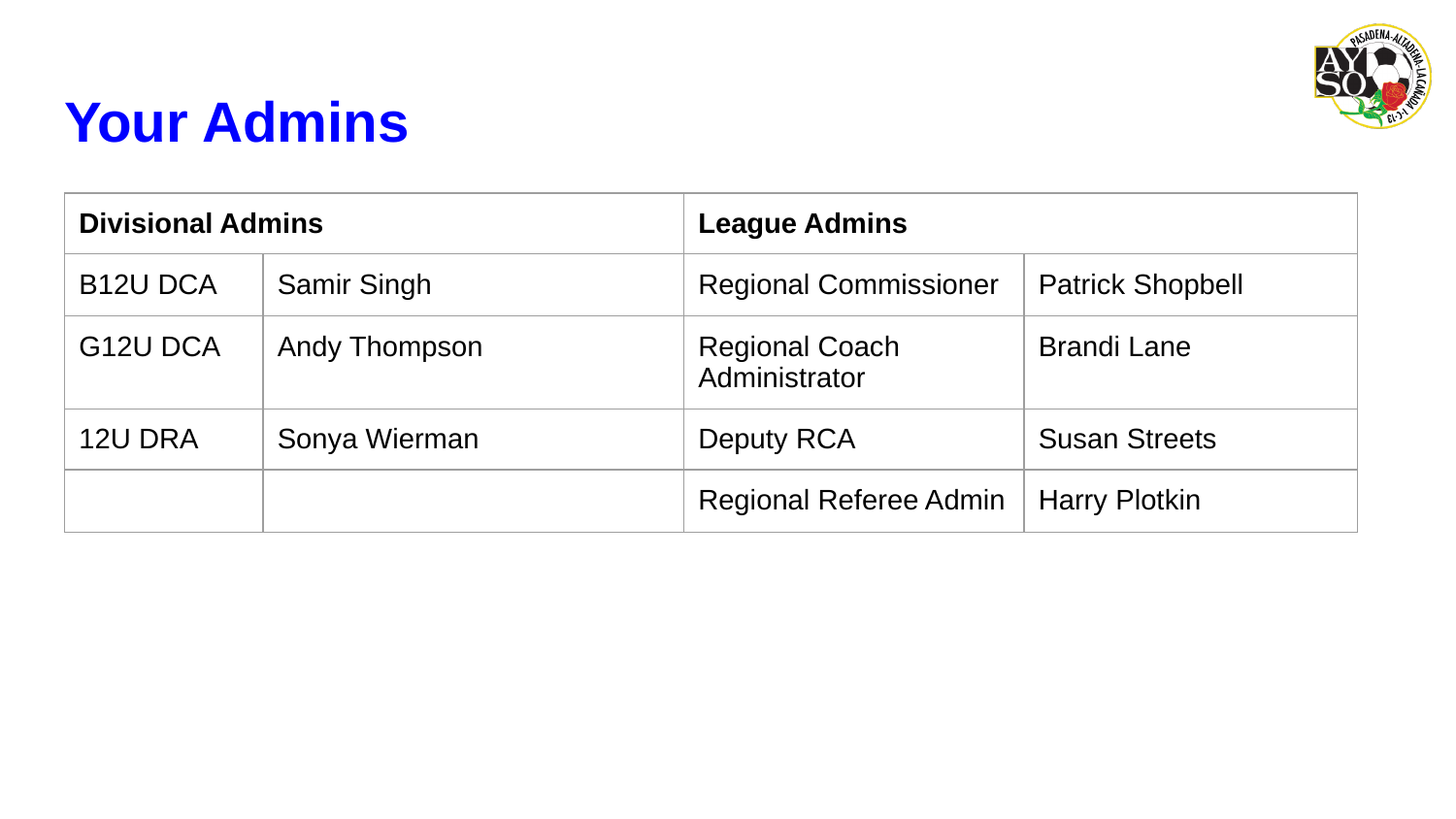

# Your Admins
| Divisional Admins |  | League Admins |  |
| --- | --- | --- | --- |
| B12U DCA | Samir Singh | Regional Commissioner | Patrick Shopbell |
| G12U DCA | Andy Thompson | Regional Coach Administrator | Brandi Lane |
| 12U DRA | Sonya Wierman | Deputy RCA | Susan Streets |
|  |  | Regional Referee Admin | Harry Plotkin |